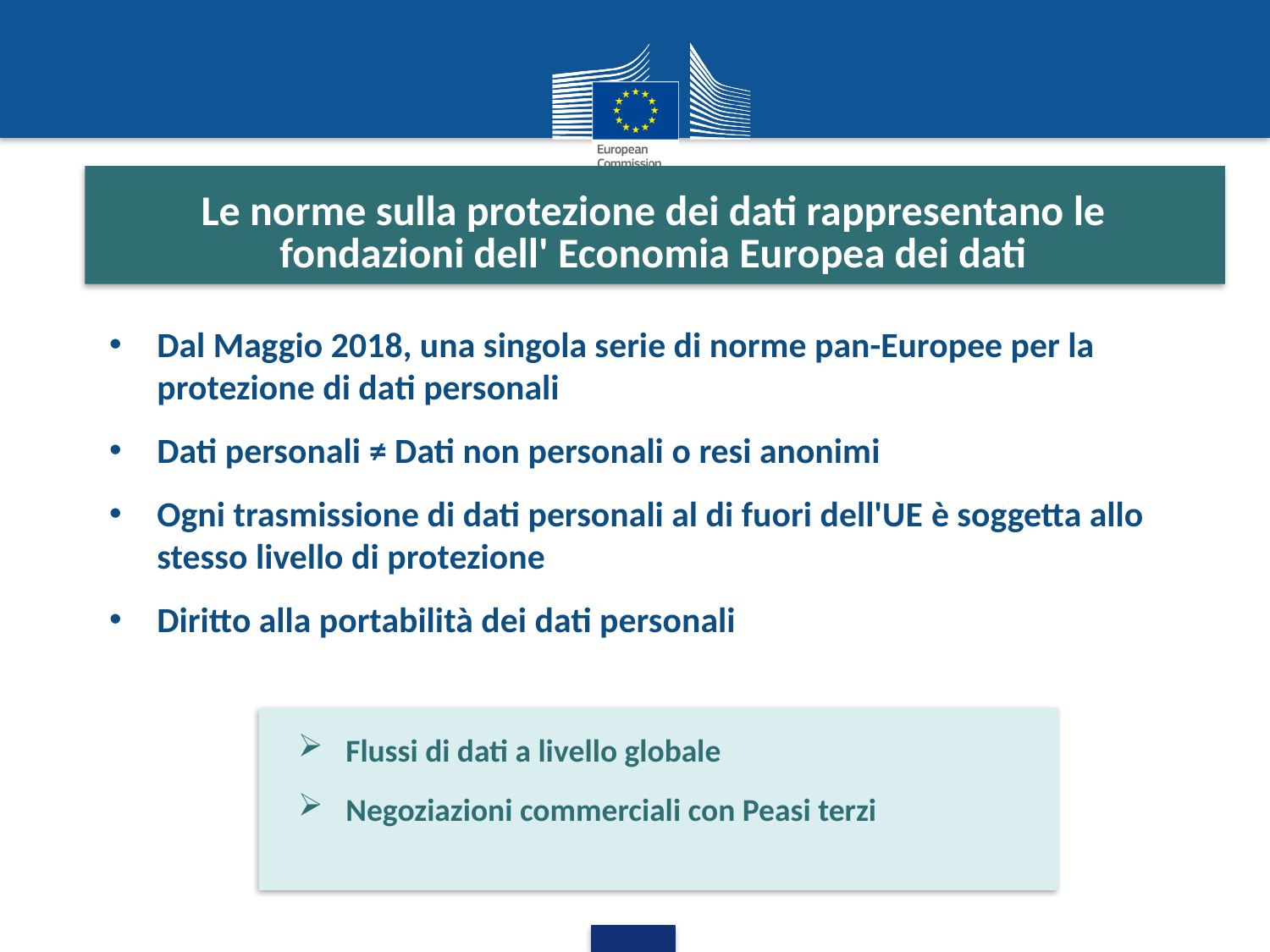

# Data Economy

Le norme sulla protezione dei dati rappresentano le fondazioni dell' Economia Europea dei dati
Dal Maggio 2018, una singola serie di norme pan-Europee per la protezione di dati personali
Dati personali ≠ Dati non personali o resi anonimi
Ogni trasmissione di dati personali al di fuori dell'UE è soggetta allo stesso livello di protezione
Diritto alla portabilità dei dati personali

Flussi di dati a livello globale
Negoziazioni commerciali con Peasi terzi